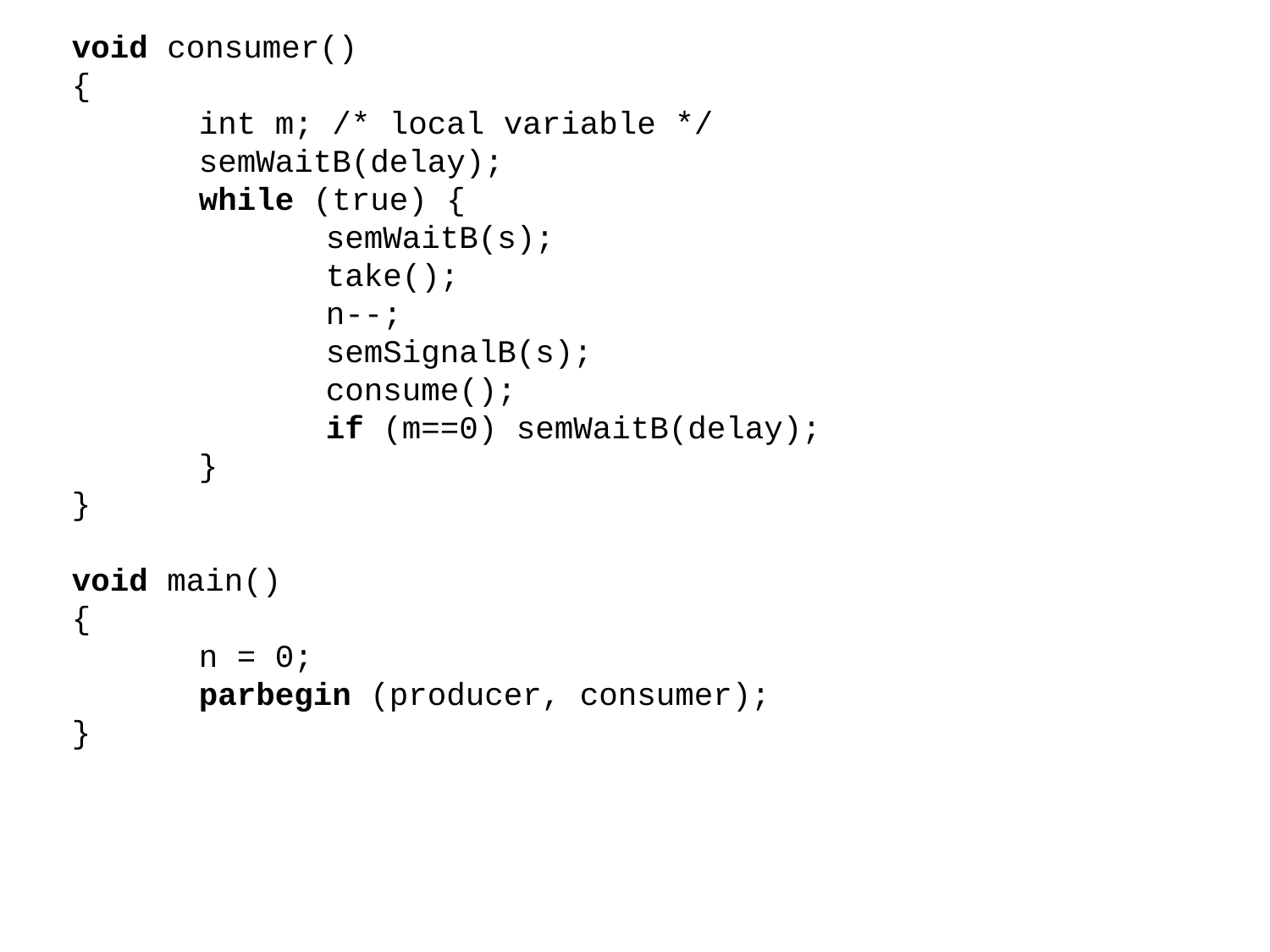

void consumer()
{
	int m; /* local variable */
	semWaitB(delay);
	while (true) {
		semWaitB(s);
		take();
		n--;
		semSignalB(s);
		consume();
		if (m==0) semWaitB(delay);
	}
}

void main()
{
	n = 0;
	parbegin (producer, consumer);
}